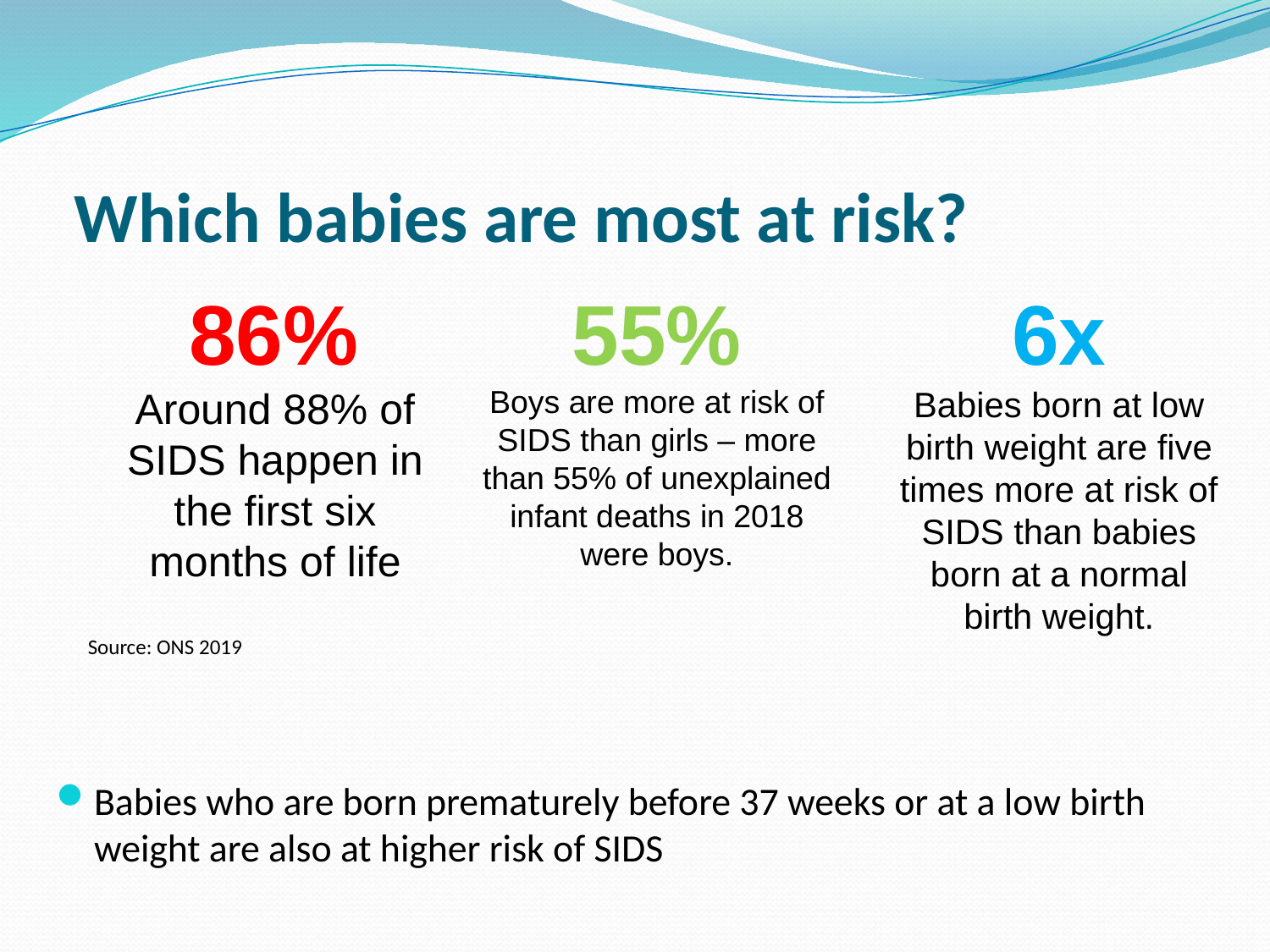

# Which babies are most at risk?

Babies who are born prematurely before 37 weeks or at a low birth weight are also at higher risk of SIDS
   86%
Around 88% of SIDS happen in the first six months of life
55%
Boys are more at risk of SIDS than girls – more than 55% of unexplained infant deaths in 2018 were boys.
6x
Babies born at low birth weight are five times more at risk of SIDS than babies born at a normal birth weight.
Source: ONS 2019